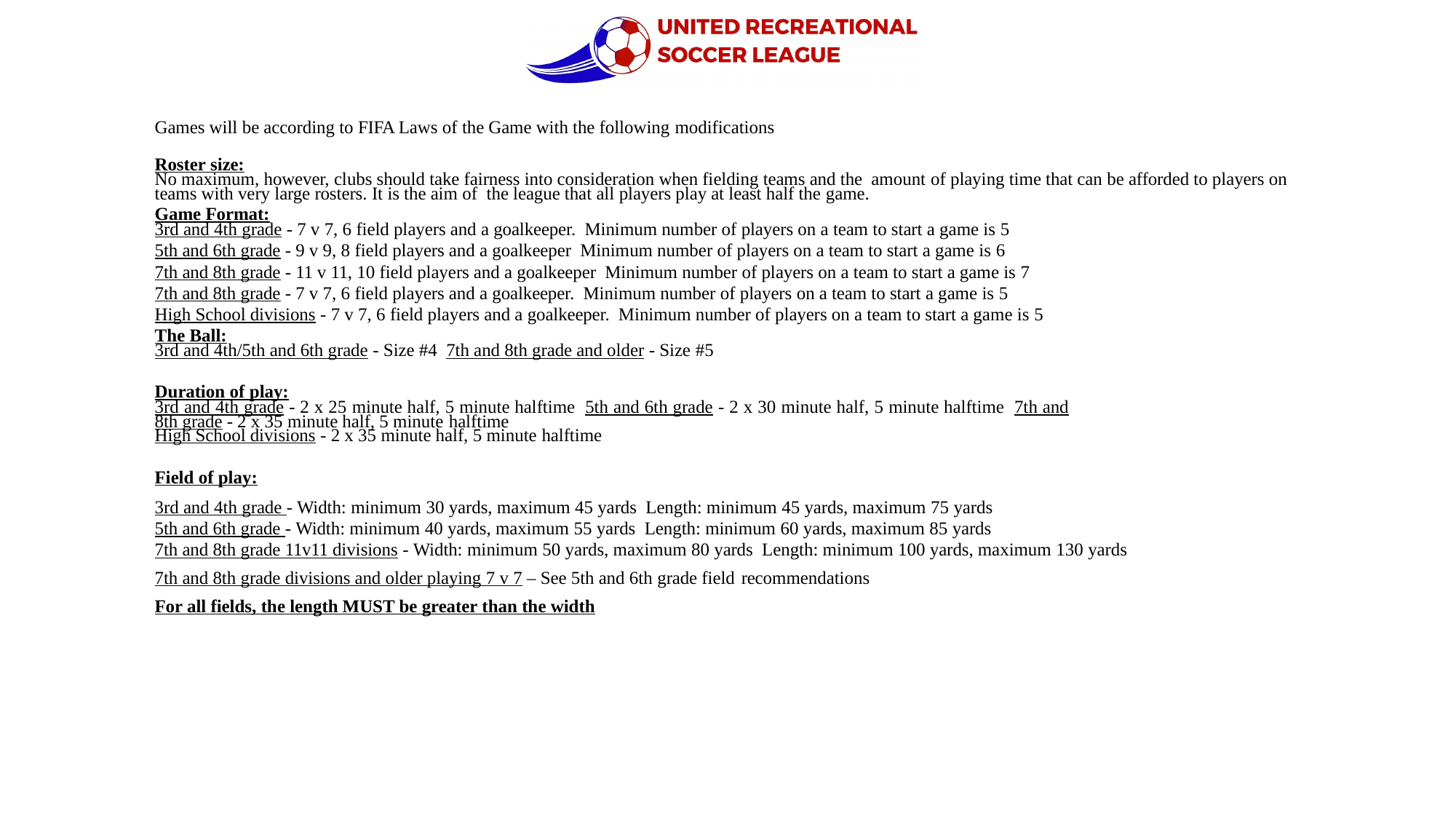

Games will be according to FIFA Laws of the Game with the following modifications

Roster size:
No maximum, however, clubs should take fairness into consideration when fielding teams and the  amount of playing time that can be afforded to players on teams with very large rosters. It is the aim of  the league that all players play at least half the game.
Game Format:
3rd and 4th grade - 7 v 7, 6 field players and a goalkeeper.  Minimum number of players on a team to start a game is 5
5th and 6th grade - 9 v 9, 8 field players and a goalkeeper  Minimum number of players on a team to start a game is 6
7th and 8th grade - 11 v 11, 10 field players and a goalkeeper  Minimum number of players on a team to start a game is 7
7th and 8th grade - 7 v 7, 6 field players and a goalkeeper.  Minimum number of players on a team to start a game is 5
High School divisions - 7 v 7, 6 field players and a goalkeeper.  Minimum number of players on a team to start a game is 5
The Ball:
3rd and 4th/5th and 6th grade - Size #4  7th and 8th grade and older - Size #5

Duration of play:
3rd and 4th grade - 2 x 25 minute half, 5 minute halftime  5th and 6th grade - 2 x 30 minute half, 5 minute halftime  7th and 8th grade - 2 x 35 minute half, 5 minute halftime
High School divisions - 2 x 35 minute half, 5 minute halftime

Field of play:

3rd and 4th grade - Width: minimum 30 yards, maximum 45 yards  Length: minimum 45 yards, maximum 75 yards
5th and 6th grade - Width: minimum 40 yards, maximum 55 yards  Length: minimum 60 yards, maximum 85 yards
7th and 8th grade 11v11 divisions - Width: minimum 50 yards, maximum 80 yards  Length: minimum 100 yards, maximum 130 yards
7th and 8th grade divisions and older playing 7 v 7 – See 5th and 6th grade field recommendations
For all fields, the length MUST be greater than the width